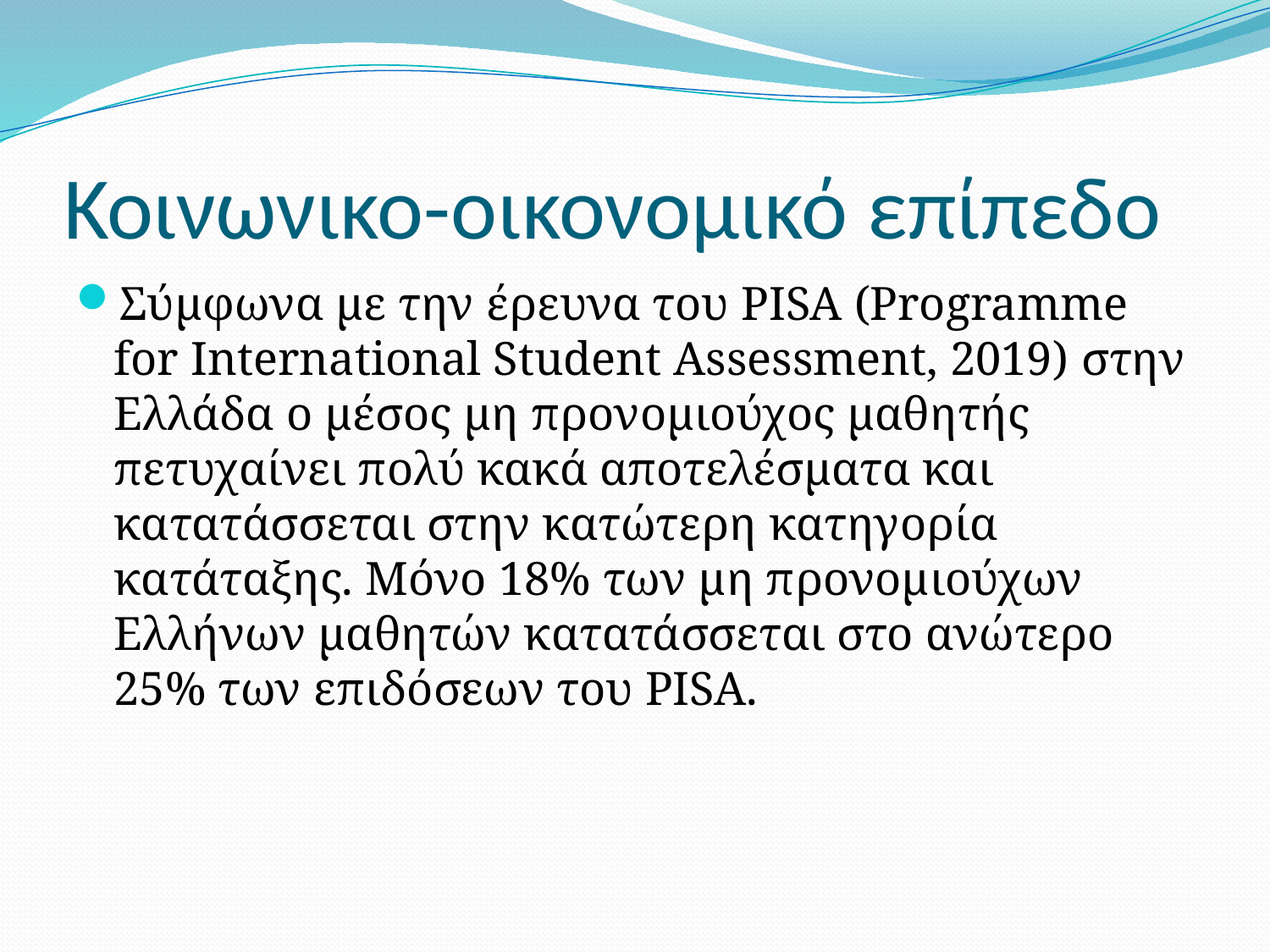

# Κοινωνικο-οικονομικό επίπεδο
Σύμφωνα με την έρευνα του PISA (Programme for International Student Assessment, 2019) στην Ελλάδα ο μέσος μη προνομιούχος μαθητής πετυχαίνει πολύ κακά αποτελέσματα και κατατάσσεται στην κατώτερη κατηγορία κατάταξης. Μόνο 18% των μη προνομιούχων Ελλήνων μαθητών κατατάσσεται στο ανώτερο 25% των επιδόσεων του PISA.